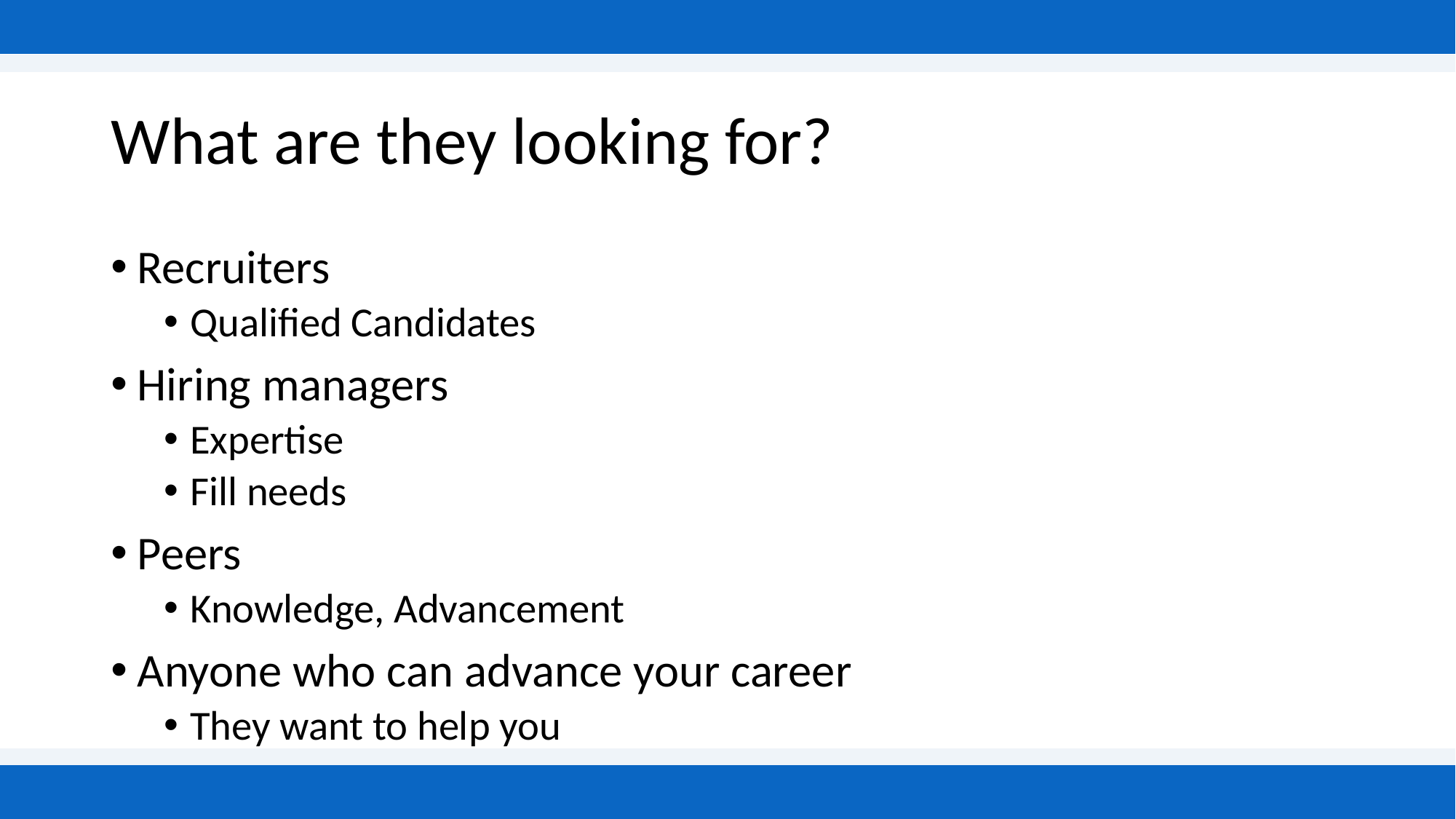

# What are they looking for?
Recruiters
Qualified Candidates
Hiring managers
Expertise
Fill needs
Peers
Knowledge, Advancement
Anyone who can advance your career
They want to help you